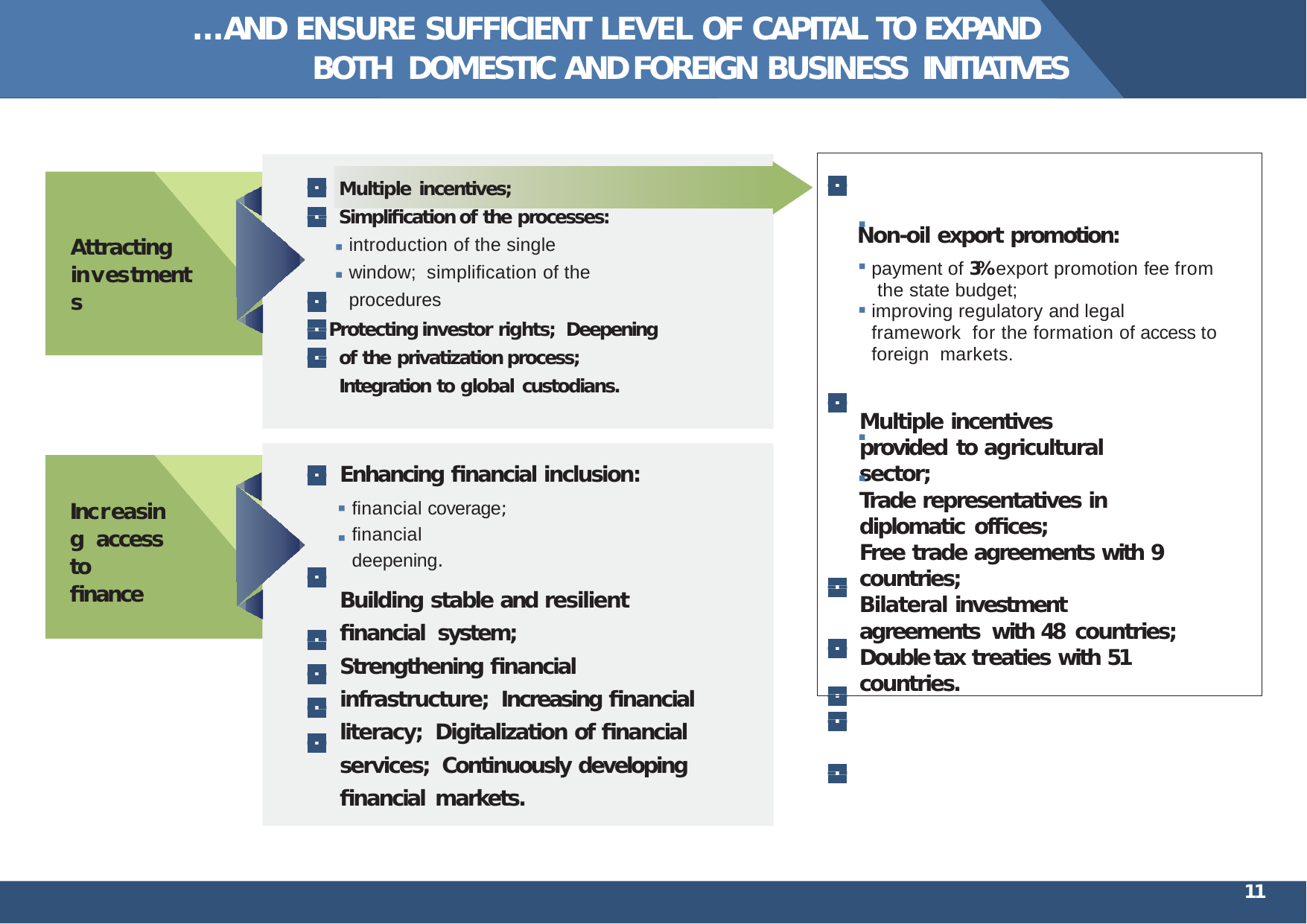

# …AND ENSURE SUFFICIENT LEVEL OF CAPITAL TO EXPAND BOTH  DOMESTIC AND FOREIGN BUSINESS INITIATIVES

Non-oil export promotion:
payment of 3% export promotion fee from  the state budget;
improving regulatory and legal framework  for the formation of access to foreign  markets.

Multiple incentives provided  to agricultural sector;
Trade representatives in diplomatic  ofﬁces;
Free trade agreements with 9 countries;
Bilateral investment agreements  with 48 countries;
Double tax treaties with 51 countries.

Multiple incentives;

Simpliﬁcation of the processes:  introduction of the single window;  simpliﬁcation of the procedures
Protecting investor rights;  Deepening of the privatization process;  Integration to global custodians.

Attracting  investments

Enhancing ﬁnancial inclusion:
ﬁnancial coverage;  ﬁnancial deepening.
Building stable and resilient ﬁnancial  system;
Strengthening ﬁnancial infrastructure;  Increasing ﬁnancial literacy;  Digitalization of ﬁnancial services;  Continuously developing ﬁnancial  markets.

Increasing  access  to ﬁnance

11